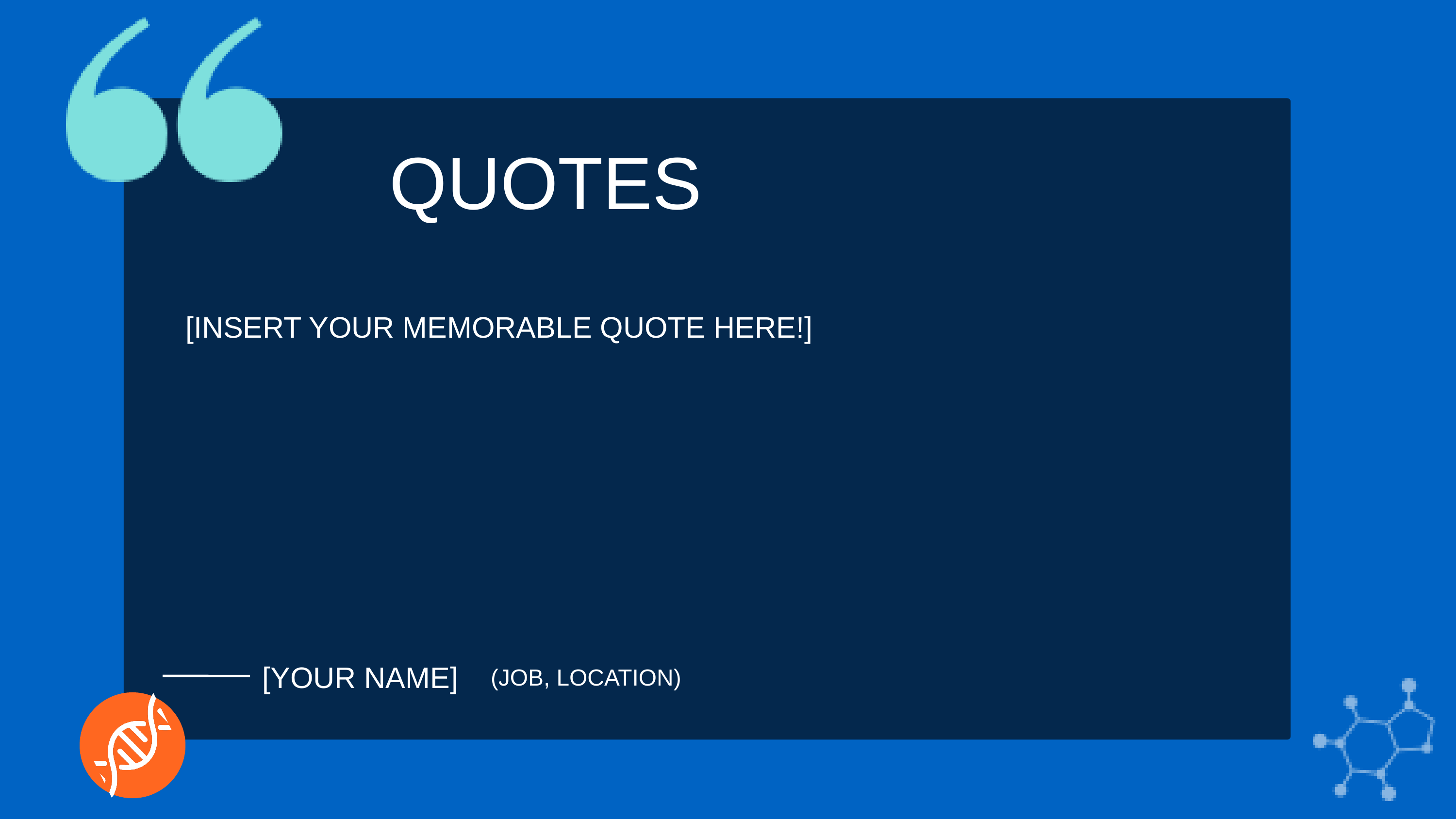

QUOTES
[INSERT YOUR MEMORABLE QUOTE HERE!]
[YOUR NAME]
(JOB, LOCATION)